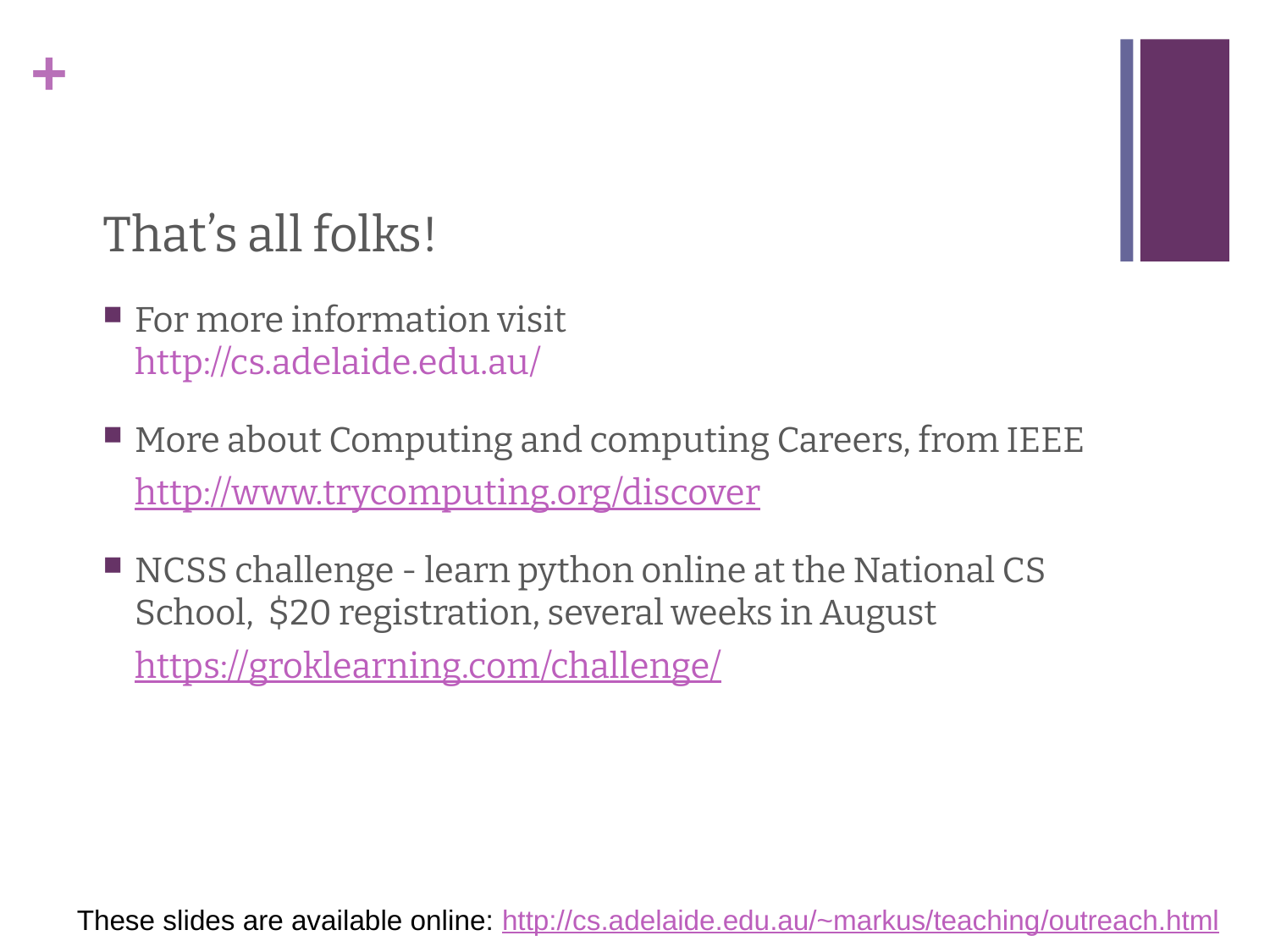

That’s all folks!
For more information visit
http://cs.adelaide.edu.au/
More about Computing and computing Careers, from IEEE
http://www.trycomputing.org/discover
NCSS challenge - learn python online at the National CS School,  $20 registration, several weeks in August
https://groklearning.com/challenge/

These slides are available online: http://cs.adelaide.edu.au/~markus/teaching/outreach.html